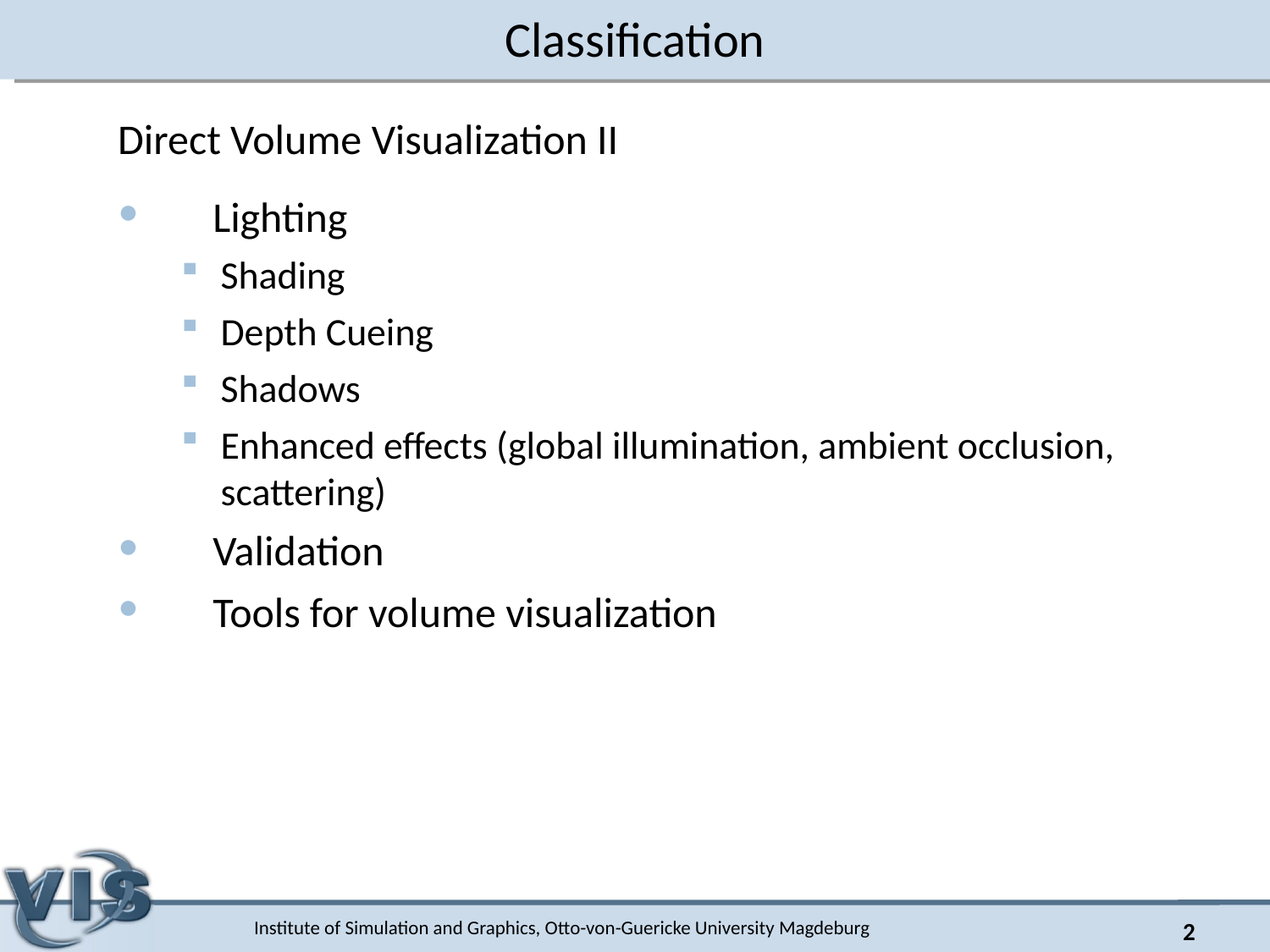

# Classification
Direct Volume Visualization II
Lighting
Shading
Depth Cueing
Shadows
Enhanced effects (global illumination, ambient occlusion, scattering)
Validation
Tools for volume visualization